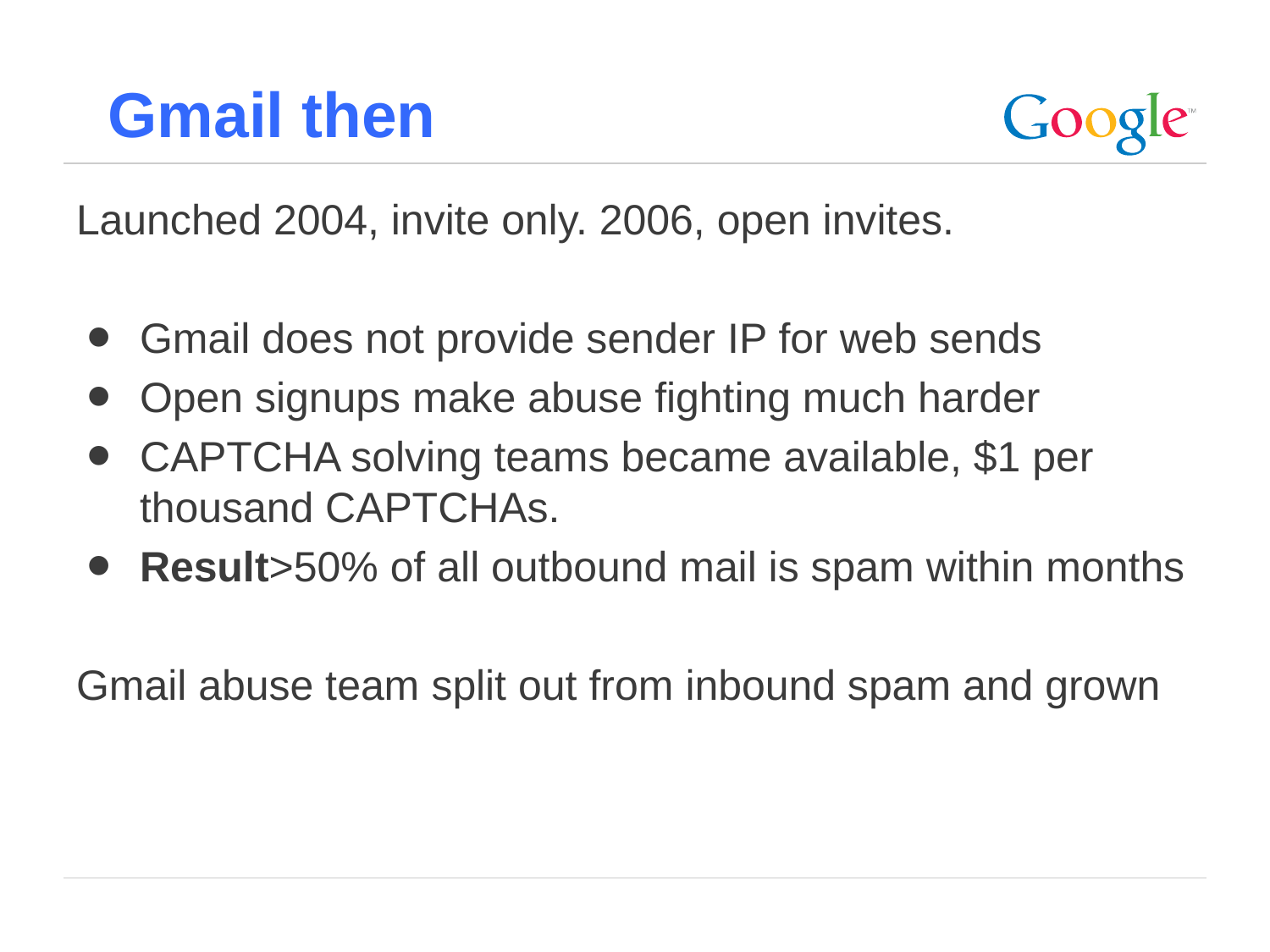

# Gmail then
Launched 2004, invite only. 2006, open invites.

Gmail does not provide sender IP for web sends
Open signups make abuse fighting much harder
CAPTCHA solving teams became available, $1 per thousand CAPTCHAs.
Result>50% of all outbound mail is spam within months

Gmail abuse team split out from inbound spam and grown